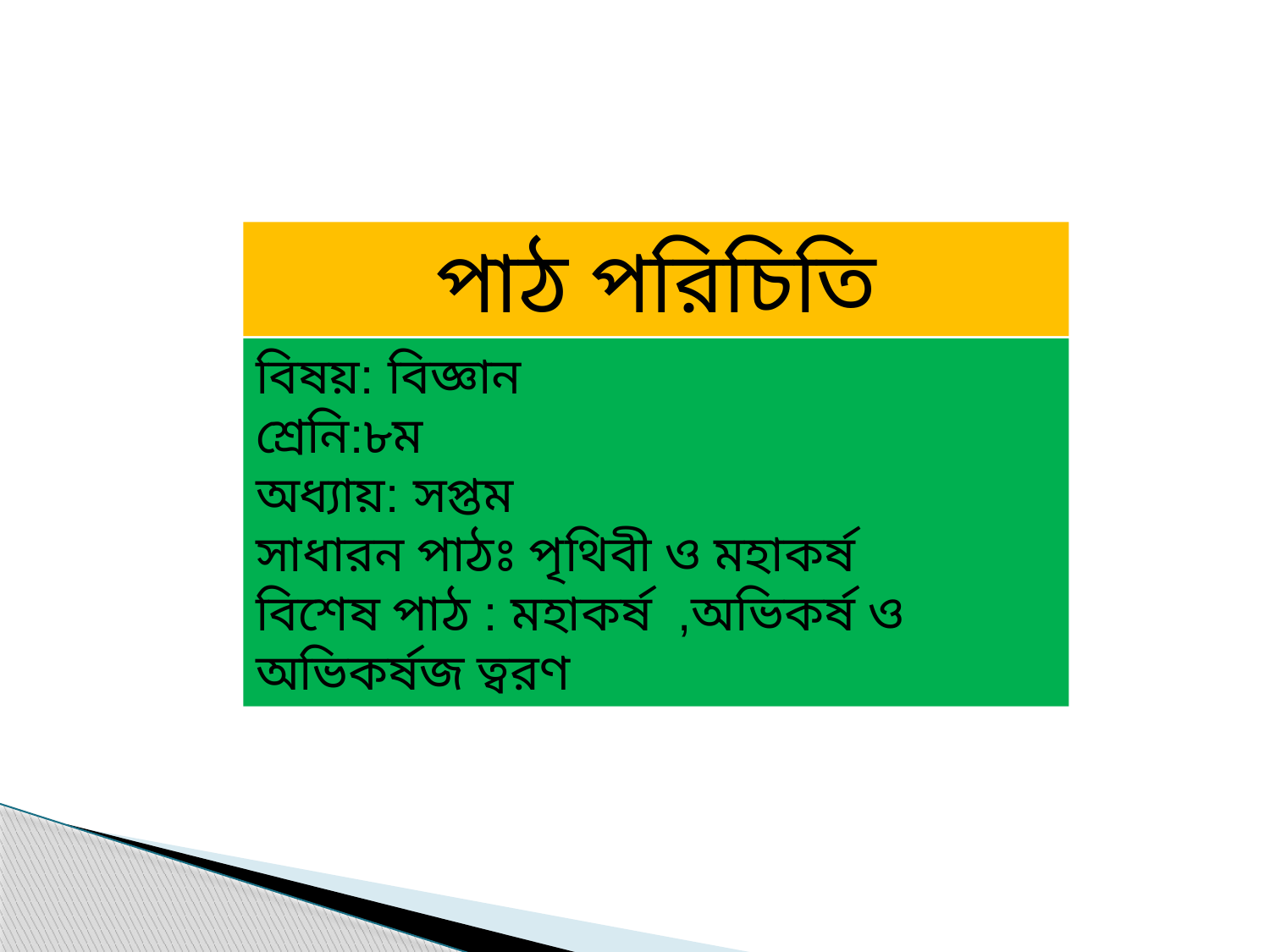

পাঠ পরিচিতি
বিষয়: বিজ্ঞান
শ্রেনি:৮ম
অধ্যায়: সপ্তম
সাধারন পাঠঃ পৃথিবী ও মহাকর্ষ
বিশেষ পাঠ : মহাকর্ষ  ,অভিকর্ষ ও অভিকর্ষজ ত্বরণ